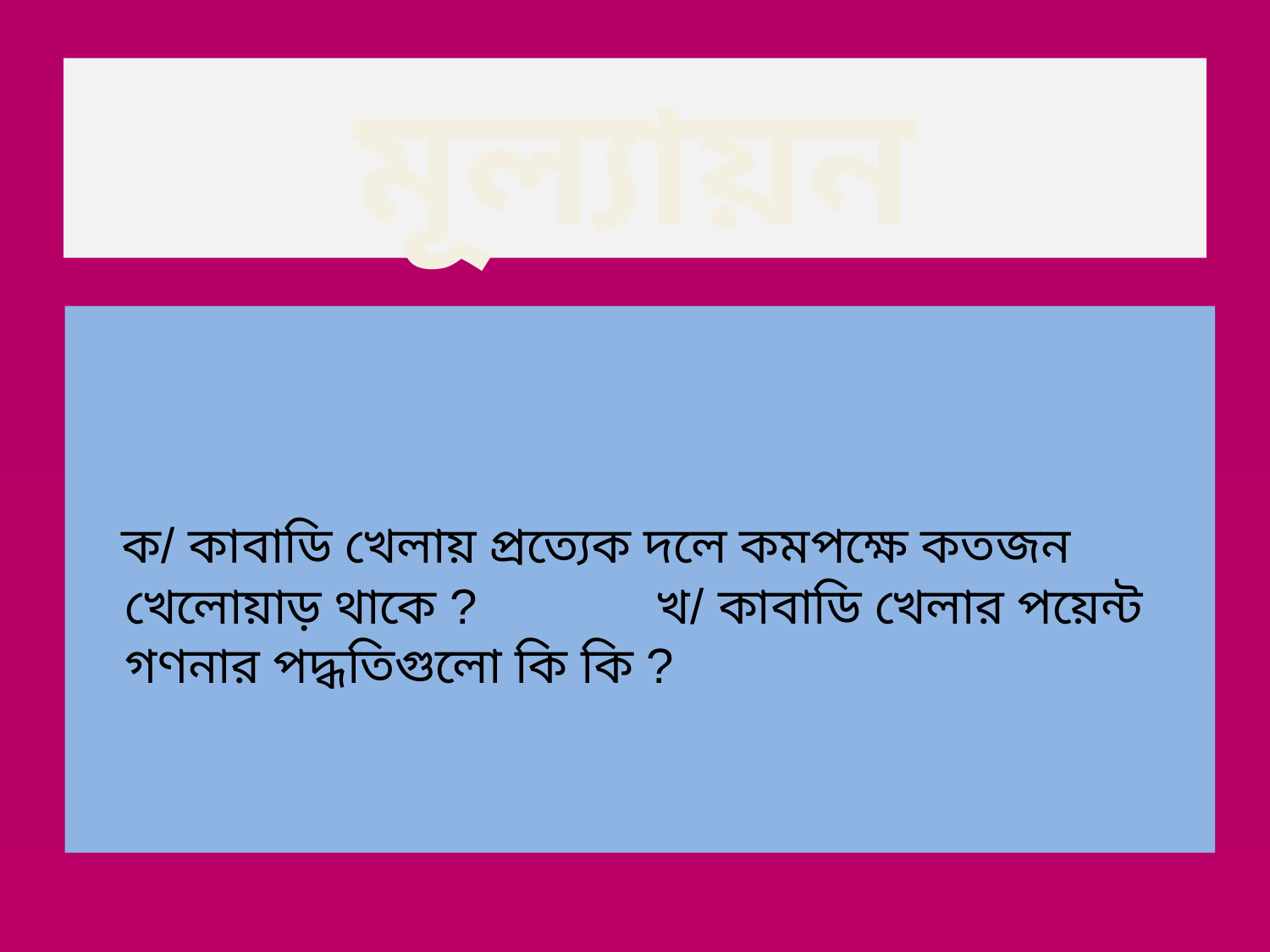

# মূল্যায়ন

   ক/ কাবাডি খেলায় প্রত্যেক দলে কমপক্ষে কতজন খেলোয়াড় থাকে ?             খ/ কাবাডি খেলার পয়েন্ট গণনার পদ্ধতিগুলো কি কি ?